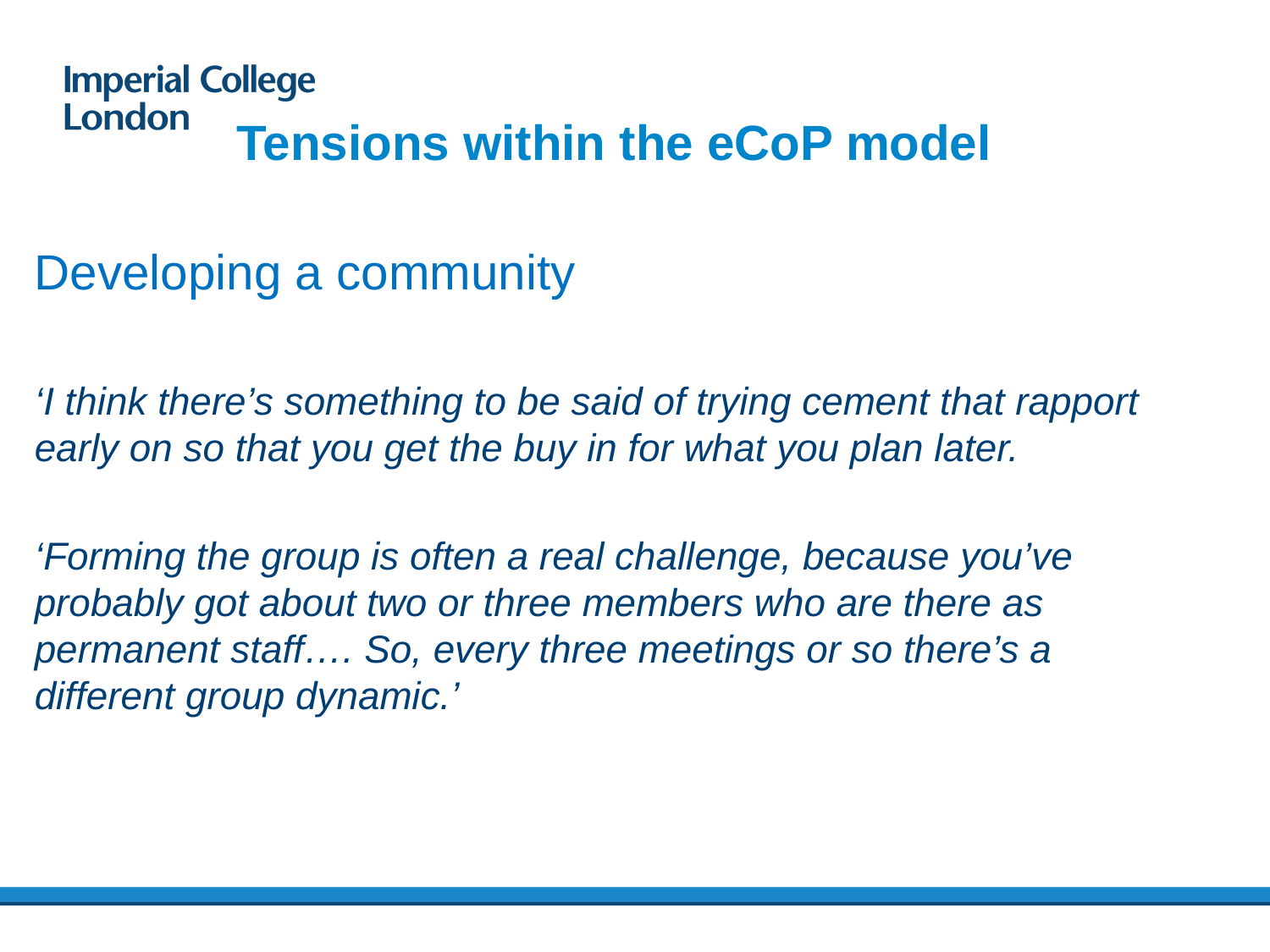

# Tensions within the eCoP model
Developing a community

‘I think there’s something to be said of trying cement that rapport early on so that you get the buy in for what you plan later.

‘Forming the group is often a real challenge, because you’ve probably got about two or three members who are there as permanent staff…. So, every three meetings or so there’s a different group dynamic.’